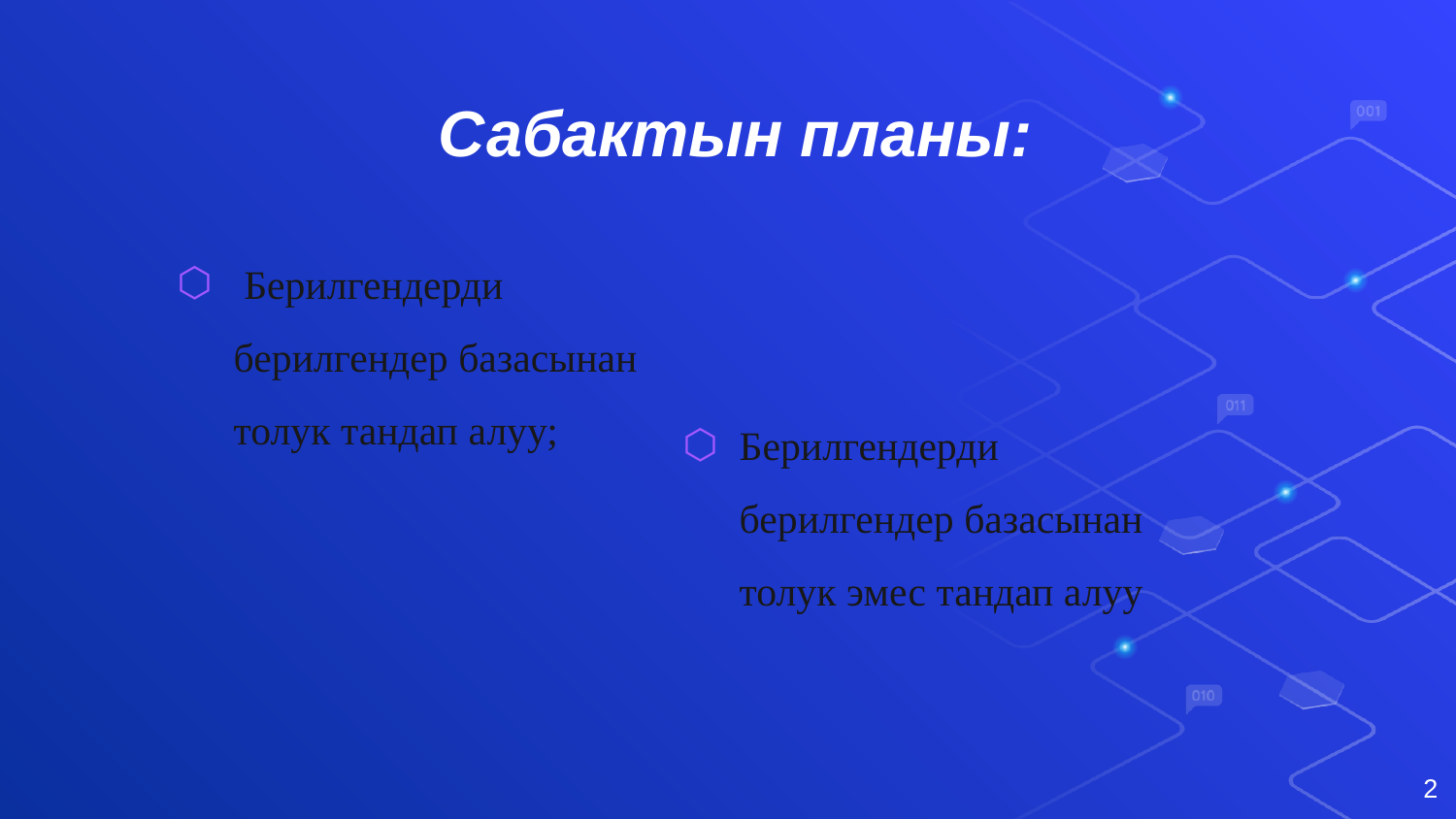

# Сабактын планы:
 Берилгендерди берилгендер базасынан толук тандап алуу;
Берилгендерди берилгендер базасынан толук эмес тандап алуу
2